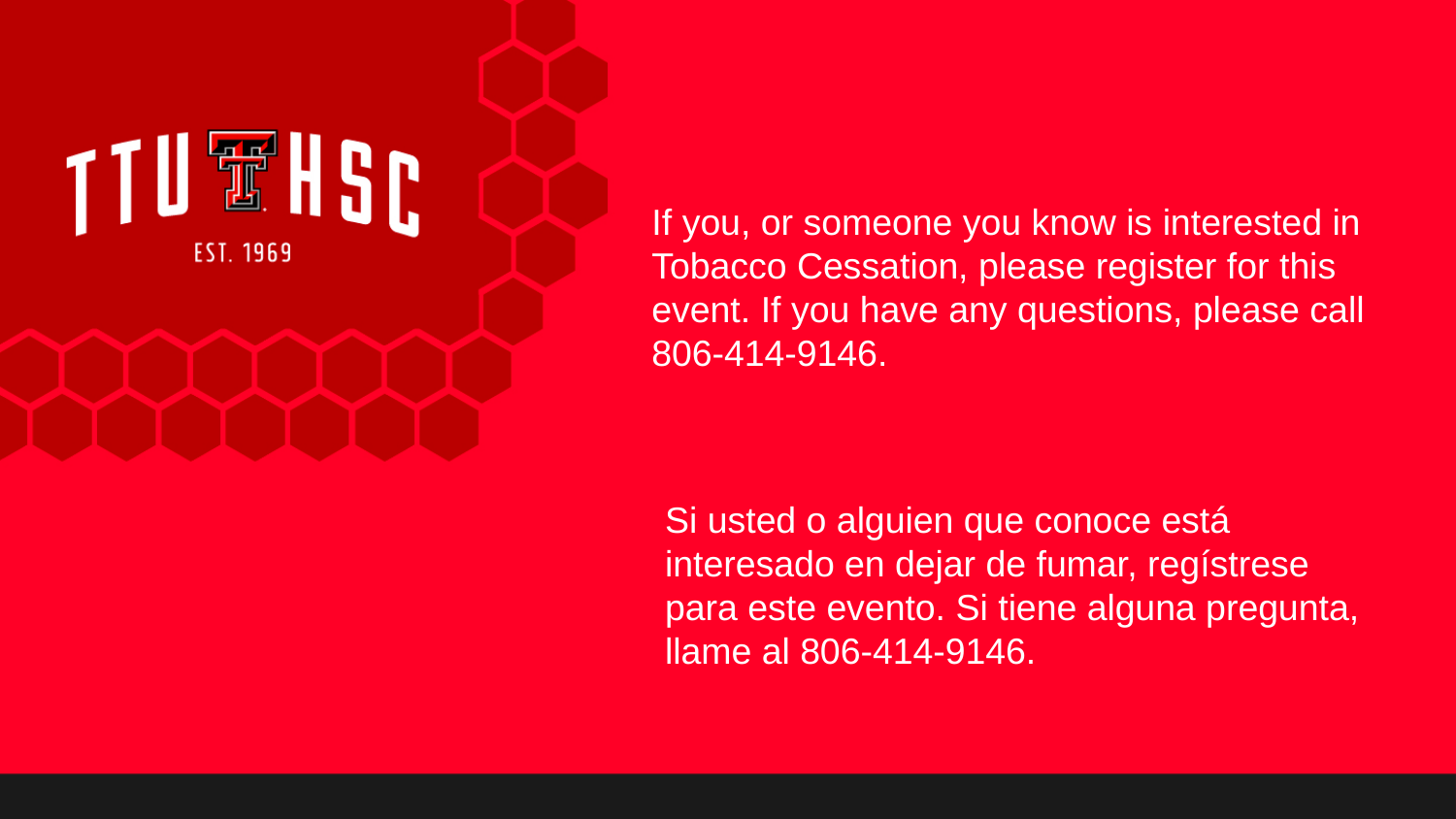

If you, or someone you know is interested in Tobacco Cessation, please register for this event. If you have any questions, please call 806-414-9146.
Si usted o alguien que conoce está interesado en dejar de fumar, regístrese para este evento. Si tiene alguna pregunta, llame al 806-414-9146.